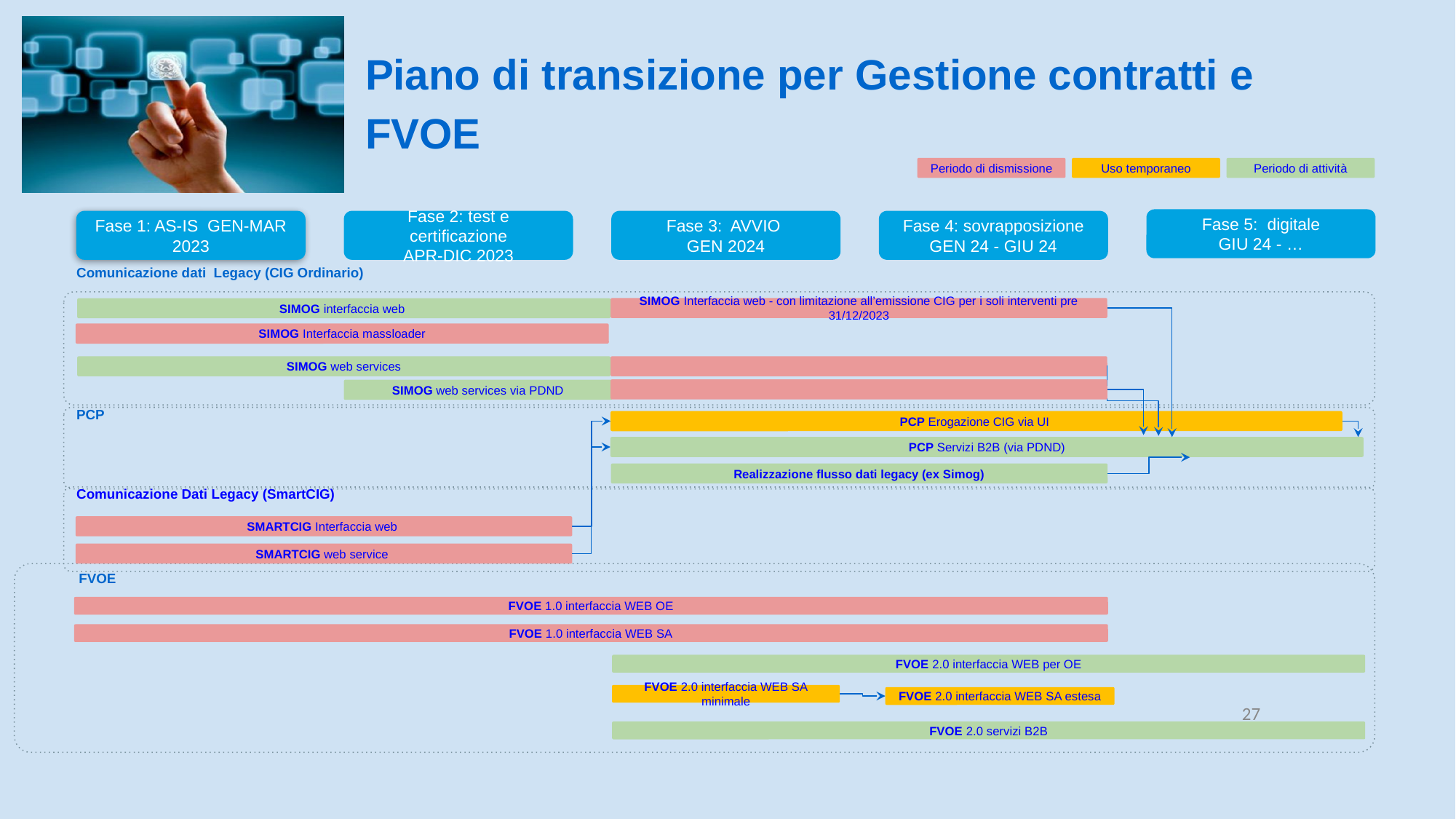

Piano di transizione per Gestione contratti e FVOE

Periodo di dismissione
Uso temporaneo
Periodo di attività
Fase 5:  digitale
GIU 24 - …
Fase 1: AS-IS  GEN-MAR 2023
Fase 2: test e certificazione
APR-DIC 2023
Fase 3:  AVVIO
GEN 2024
Fase 4: sovrapposizione
GEN 24 - GIU 24
Comunicazione dati  Legacy (CIG Ordinario)

SIMOG Interfaccia web - con limitazione all’emissione CIG per i soli interventi pre 31/12/2023
SIMOG interfaccia web
SIMOG Interfaccia massloader
SIMOG web services

SIMOG web services via PDND
PCP

PCP Erogazione CIG via UI
PCP Servizi B2B (via PDND)
Realizzazione flusso dati legacy (ex Simog)
Comunicazione Dati Legacy (SmartCIG)

SMARTCIG Interfaccia web
SMARTCIG web service
FVOE

FVOE 1.0 interfaccia WEB OE
FVOE 1.0 interfaccia WEB SA
FVOE 2.0 interfaccia WEB per OE
FVOE 2.0 interfaccia WEB SA minimale
FVOE 2.0 interfaccia WEB SA estesa
27
FVOE 2.0 servizi B2B